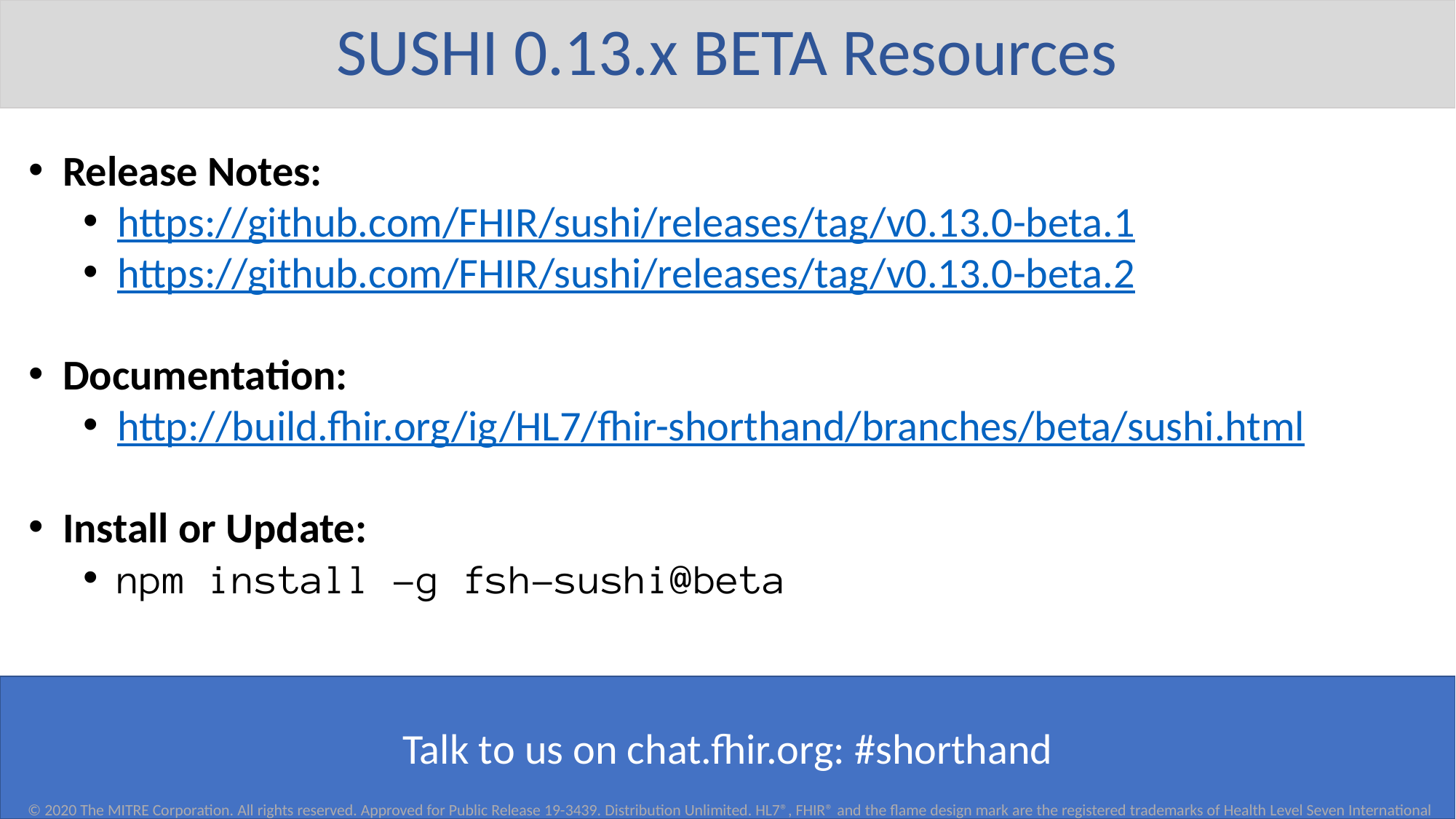

# SUSHI 0.13.x BETA Resources
Release Notes:
https://github.com/FHIR/sushi/releases/tag/v0.13.0-beta.1
https://github.com/FHIR/sushi/releases/tag/v0.13.0-beta.2

Documentation:
http://build.fhir.org/ig/HL7/fhir-shorthand/branches/beta/sushi.html

Install or Update:
npm install -g fsh-sushi@beta

Talk to us on chat.fhir.org: #shorthand
© 2020 The MITRE Corporation. All rights reserved. Approved for Public Release 19-3439. Distribution Unlimited. HL7®, FHIR® and the flame design mark are the registered trademarks of Health Level Seven International